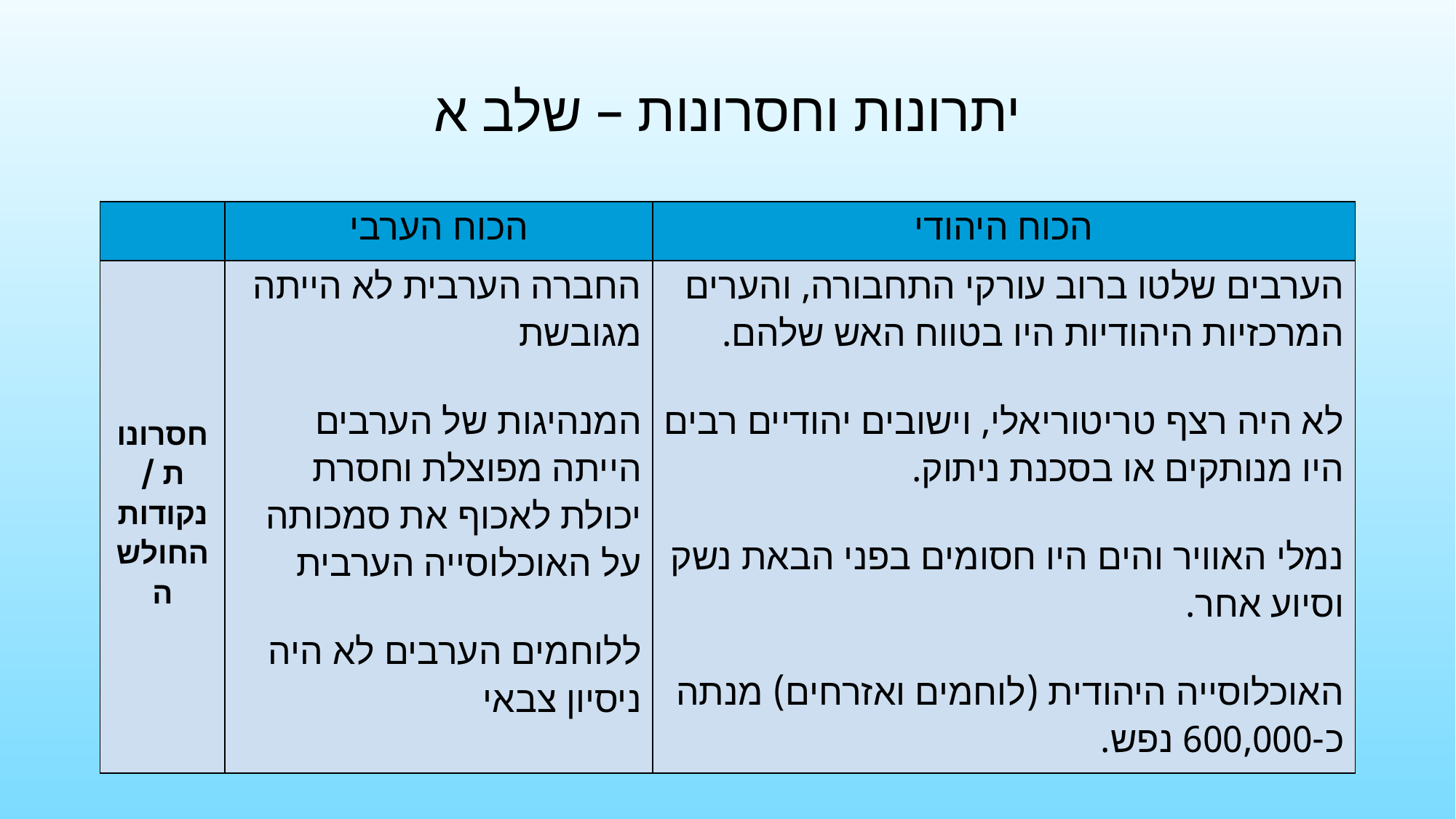

# יתרונות וחסרונות – שלב א
|  | הכוח הערבי | הכוח היהודי |
| --- | --- | --- |
| חסרונות / נקודות החולשה | החברה הערבית לא הייתה מגובשת המנהיגות של הערבים הייתה מפוצלת וחסרת יכולת לאכוף את סמכותה על האוכלוסייה הערבית ללוחמים הערבים לא היה ניסיון צבאי | הערבים שלטו ברוב עורקי התחבורה, והערים המרכזיות היהודיות היו בטווח האש שלהם. לא היה רצף טריטוריאלי, וישובים יהודיים רבים היו מנותקים או בסכנת ניתוק. נמלי האוויר והים היו חסומים בפני הבאת נשק וסיוע אחר. האוכלוסייה היהודית (לוחמים ואזרחים) מנתה כ-600,000 נפש. |